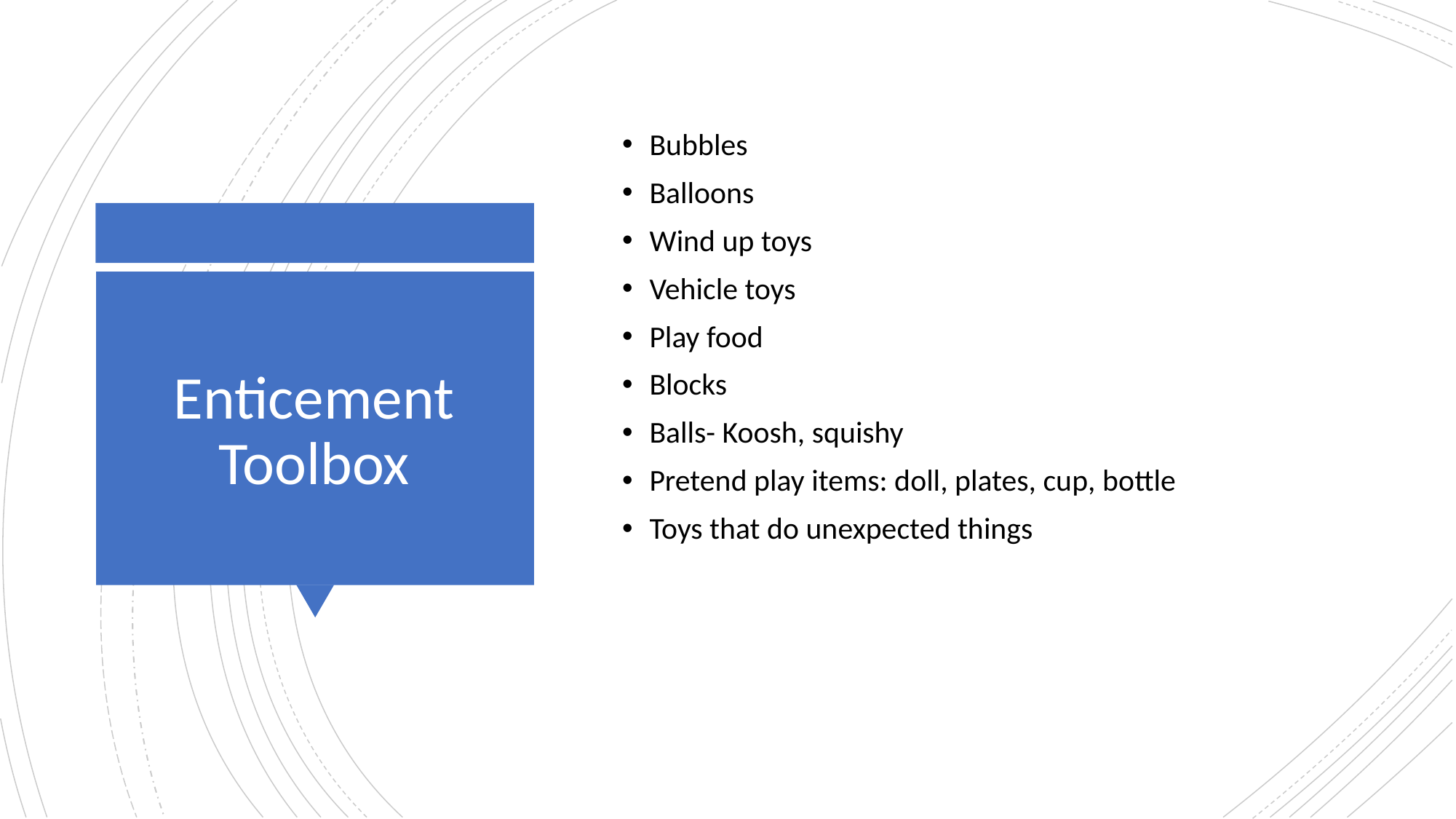

Bubbles
Balloons
Wind up toys
Vehicle toys
Play food
Blocks
Balls- Koosh, squishy
Pretend play items: doll, plates, cup, bottle
Toys that do unexpected things

# Enticement Toolbox